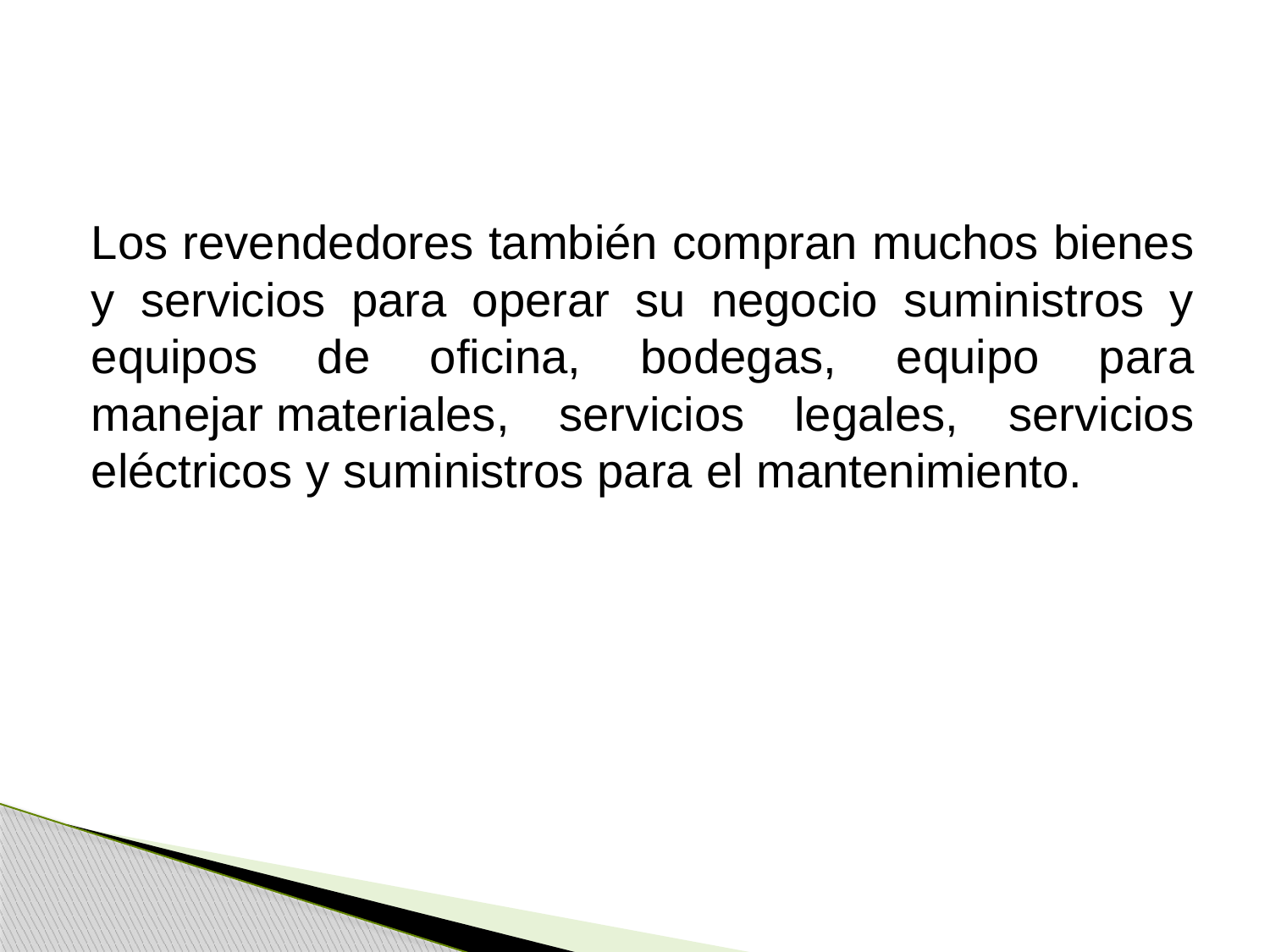

Los revendedores también compran muchos bienes y servicios para operar su negocio suministros y equipos de oficina, bodegas, equipo para manejar materiales, servicios legales, servicios eléctricos y suministros para el mantenimiento.